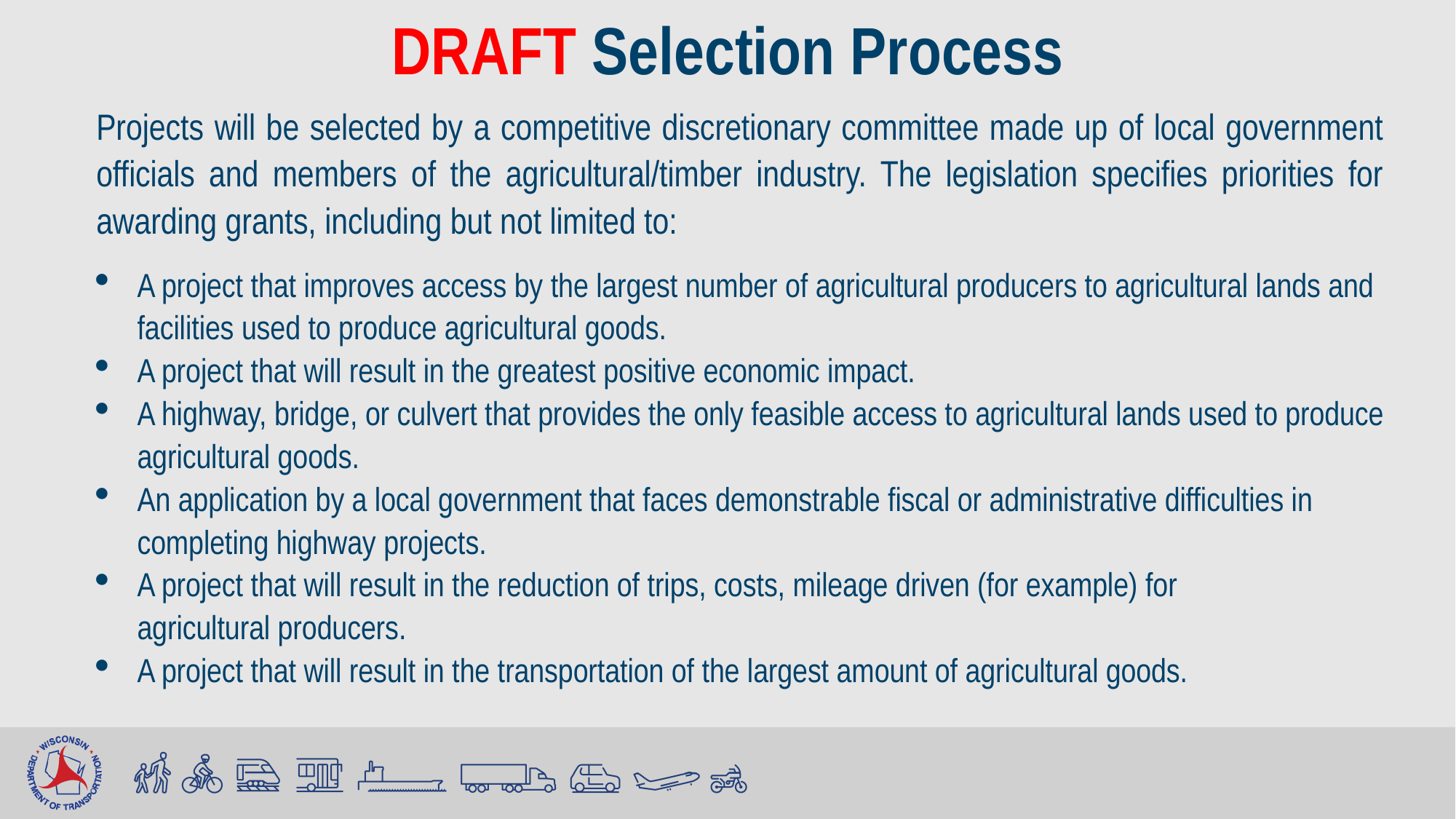

DRAFT Selection Process
Projects will be selected by a competitive discretionary committee made up of local government officials and members of the agricultural/timber industry. The legislation specifies priorities for awarding grants, including but not limited to:

A project that improves access by the largest number of agricultural producers to agricultural lands and facilities used to produce agricultural goods.
A project that will result in the greatest positive economic impact.
A highway, bridge, or culvert that provides the only feasible access to agricultural lands used to produce agricultural goods.
An application by a local government that faces demonstrable fiscal or administrative difficulties in completing highway projects.
A project that will result in the reduction of trips, costs, mileage driven (for example) for
agricultural producers.
A project that will result in the transportation of the largest amount of agricultural goods.